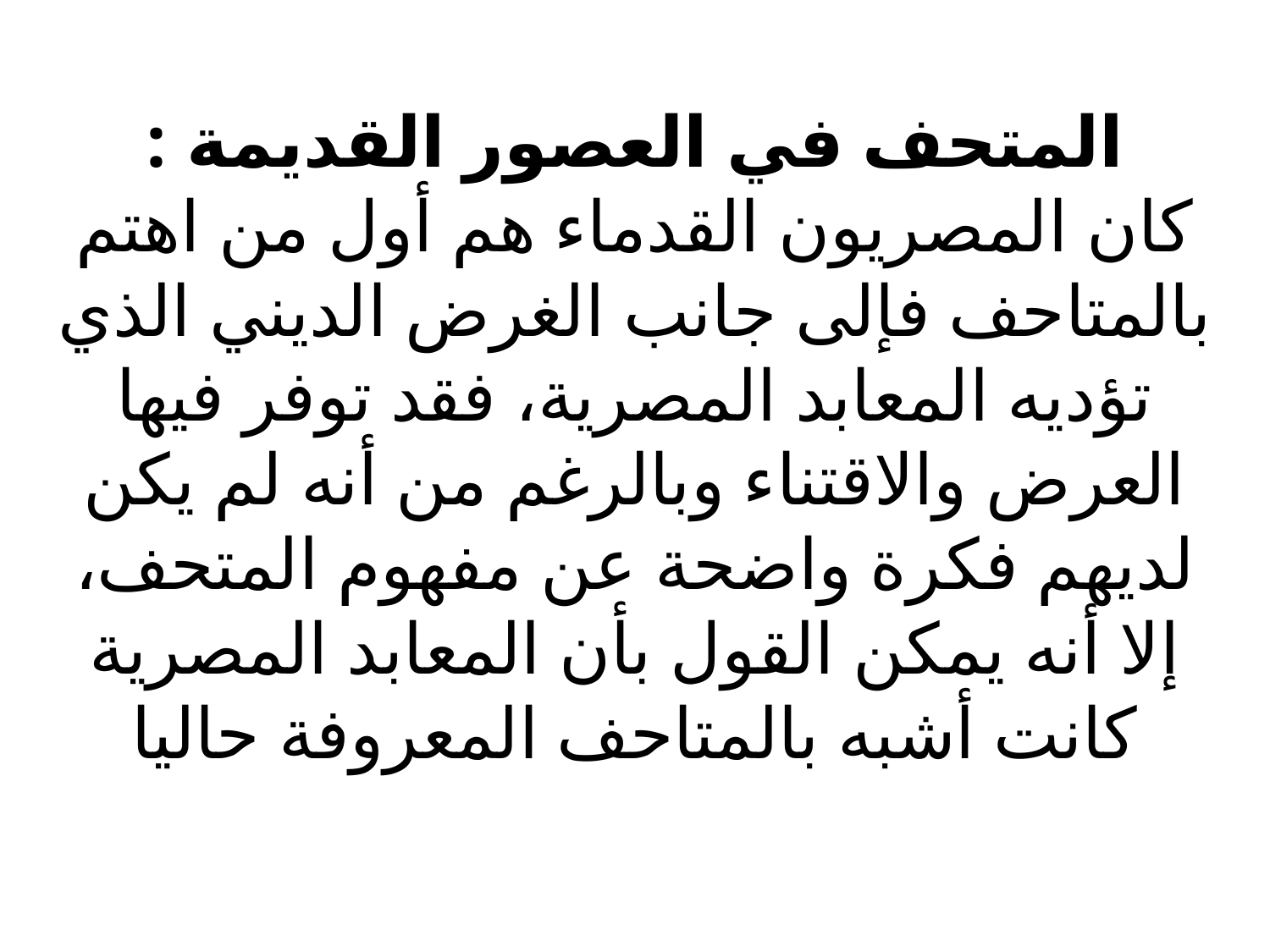

# المتحف في العصور القديمة : كان المصريون القدماء هم أول من اهتم بالمتاحف فإلى جانب الغرض الديني الذي تؤديه المعابد المصرية، فقد توفر فيها العرض والاقتناء وبالرغم من أنه لم يكن لديهم فكرة واضحة عن مفهوم المتحف، إلا أنه يمكن القول بأن المعابد المصرية كانت أشبه بالمتاحف المعروفة حاليا